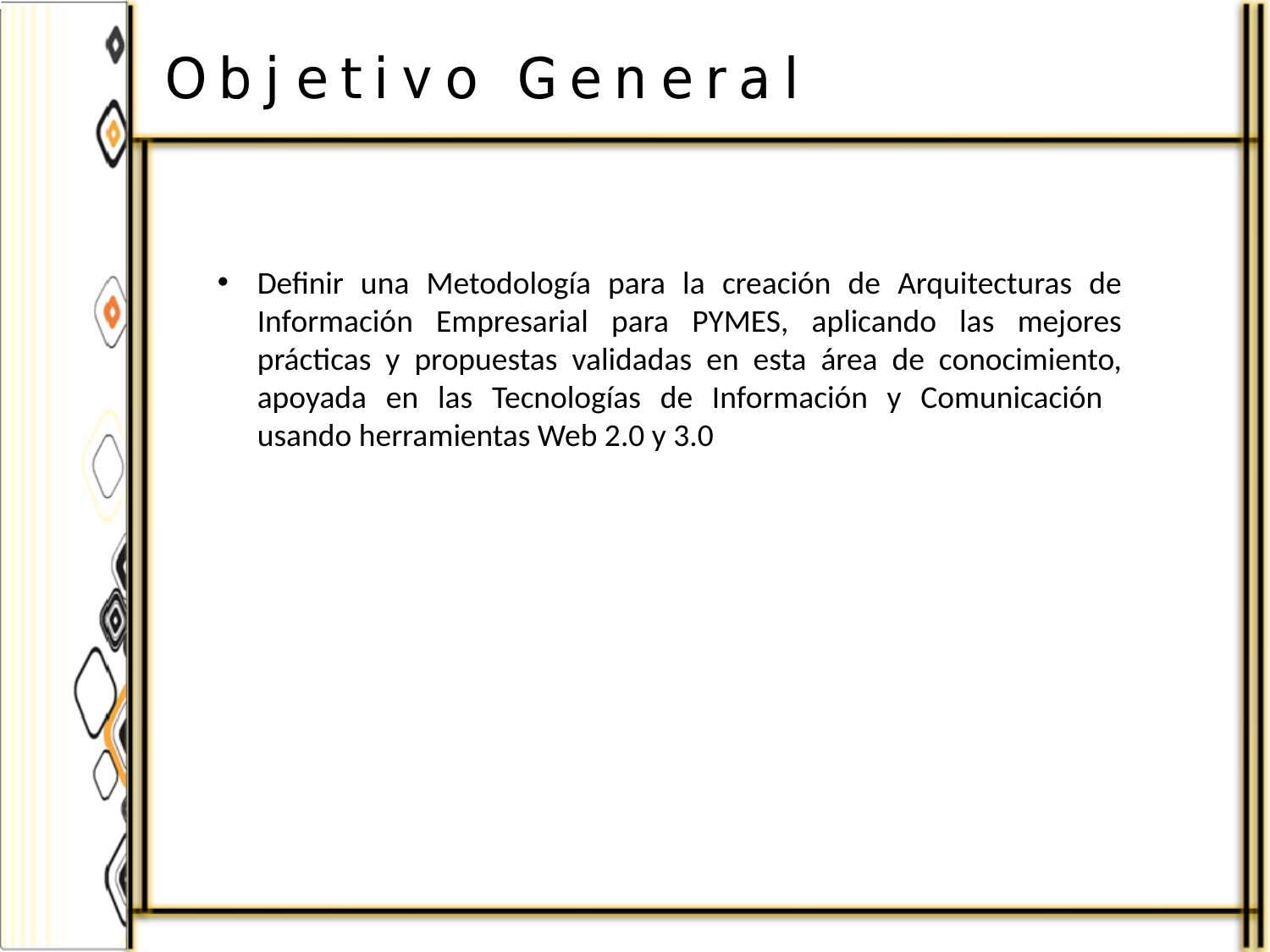

Objetivo General
Definir una Metodología para la creación de Arquitecturas de Información Empresarial para PYMES, aplicando las mejores prácticas y propuestas validadas en esta área de conocimiento, apoyada en las Tecnologías de Información y Comunicación  usando herramientas Web 2.0 y 3.0